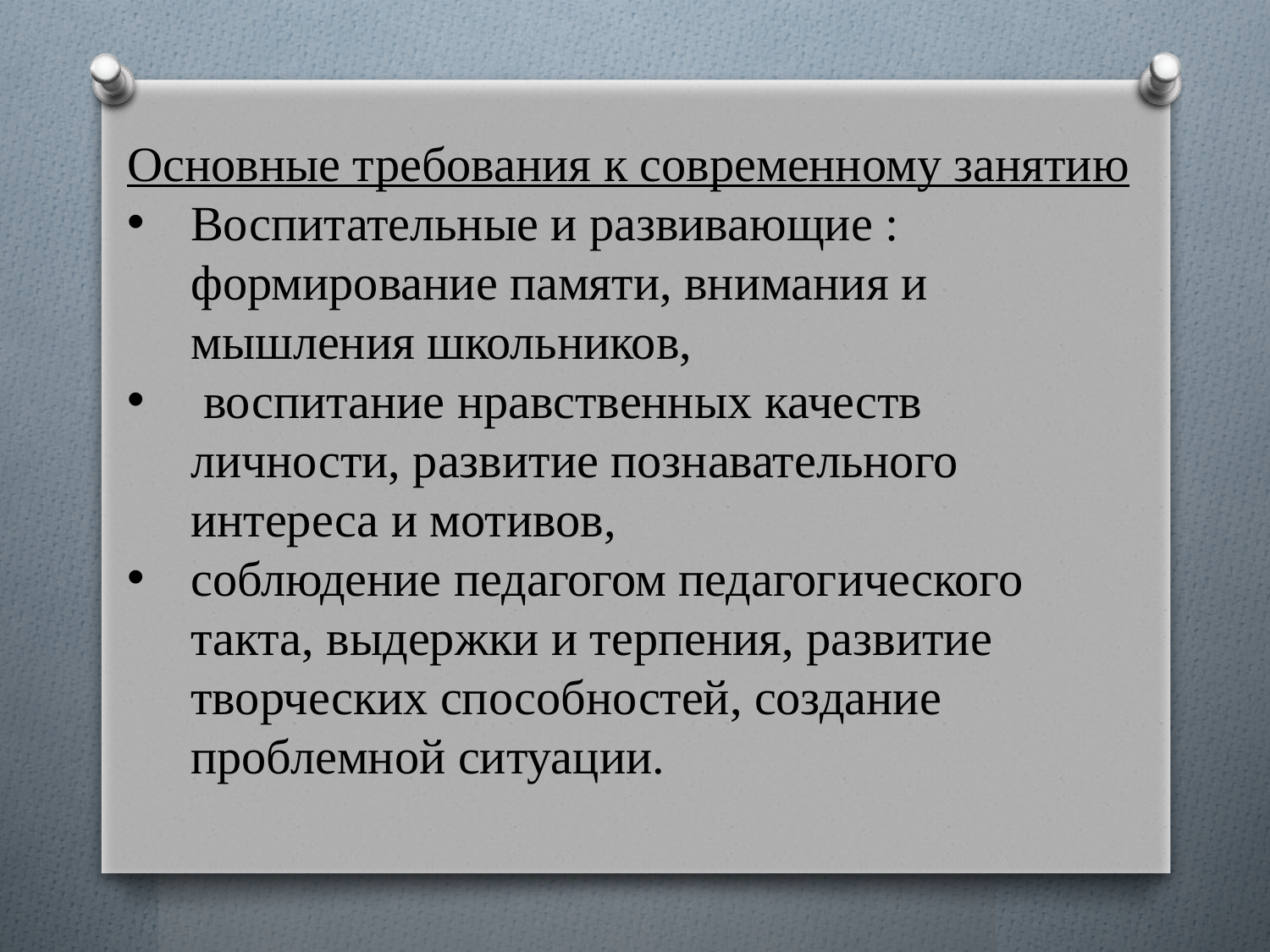

Основные требования к современному занятию
Воспитательные и развивающие : формирование памяти, внимания и мышления школьников,
 воспитание нравственных качеств личности, развитие познавательного интереса и мотивов,
соблюдение педагогом педагогического такта, выдержки и терпения, развитие творческих способностей, создание проблемной ситуации.